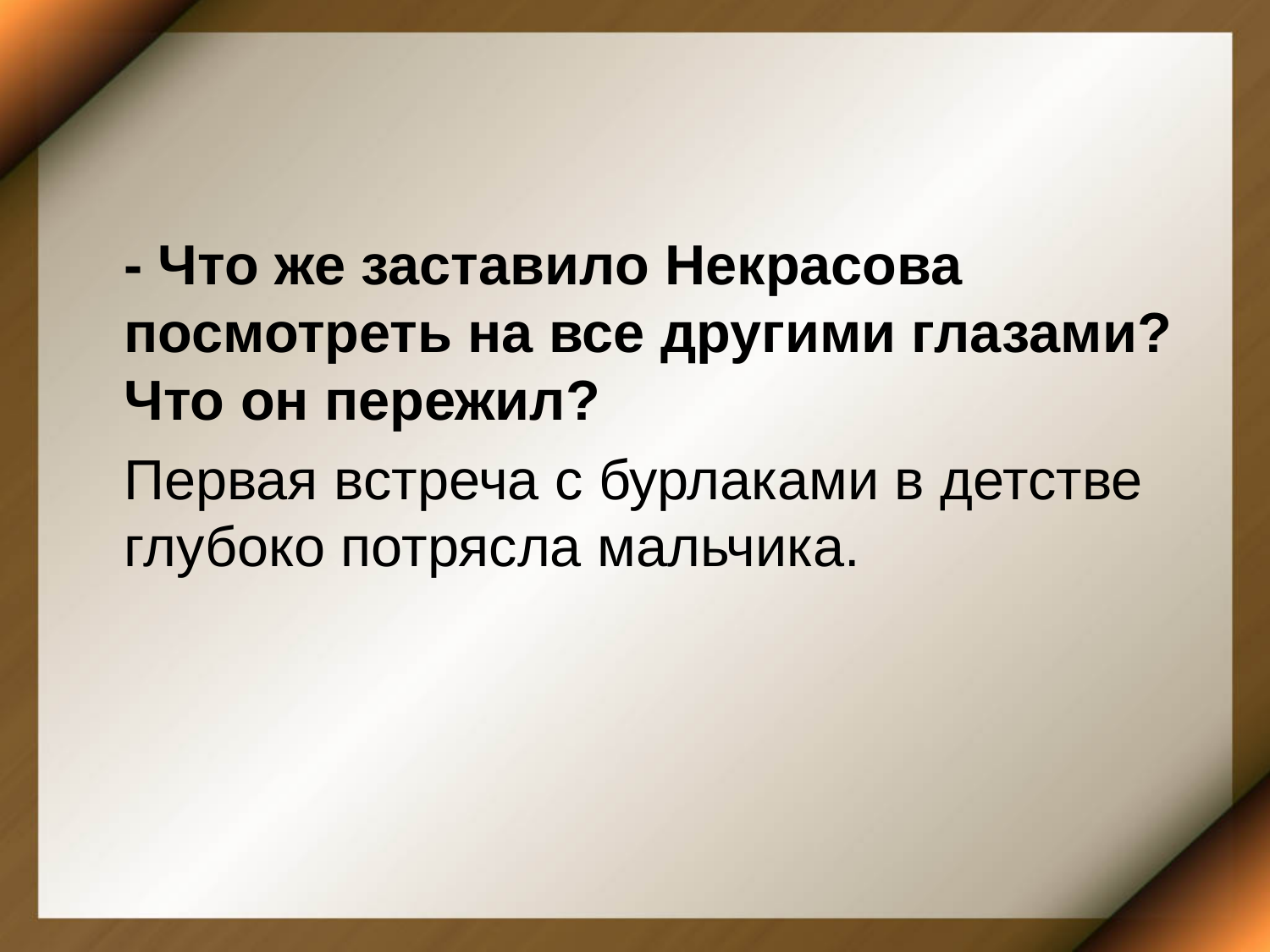

#
	- Что же заставило Некрасова посмотреть на все другими глазами? Что он пережил?
	Первая встреча с бурлаками в детстве глубоко потрясла мальчика.